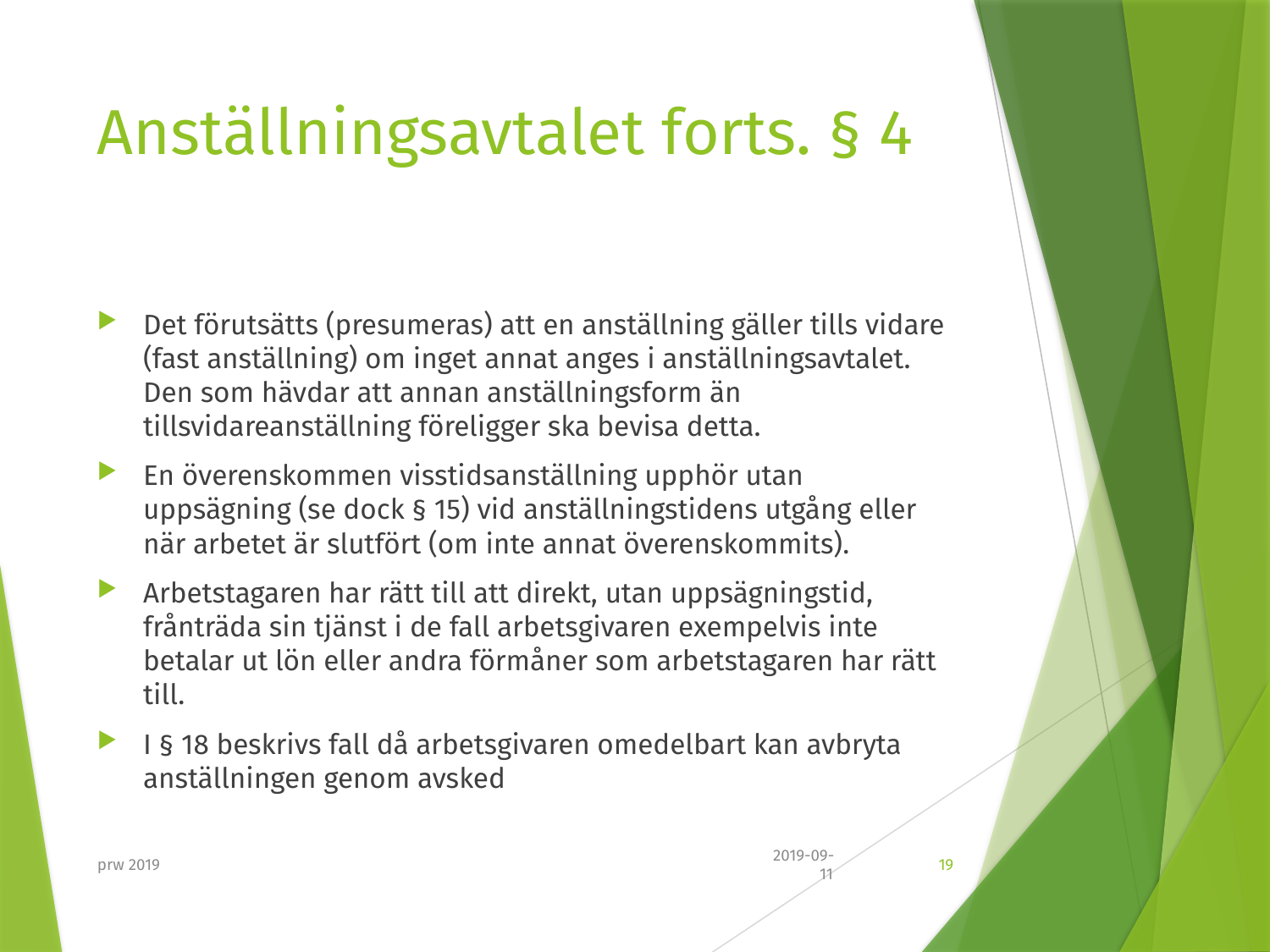

# Anställningsavtalet forts. § 4
Det förutsätts (presumeras) att en anställning gäller tills vidare (fast anställning) om inget annat anges i anställningsavtalet. Den som hävdar att annan anställningsform än tillsvidareanställning föreligger ska bevisa detta.
En överenskommen visstidsanställning upphör utan uppsägning (se dock § 15) vid anställningstidens utgång eller när arbetet är slutfört (om inte annat överenskommits).
Arbetstagaren har rätt till att direkt, utan uppsägningstid, frånträda sin tjänst i de fall arbetsgivaren exempelvis inte betalar ut lön eller andra förmåner som arbetstagaren har rätt till.
I § 18 beskrivs fall då arbetsgivaren omedelbart kan avbryta anställningen genom avsked

prw 2019
2019-09-11
19